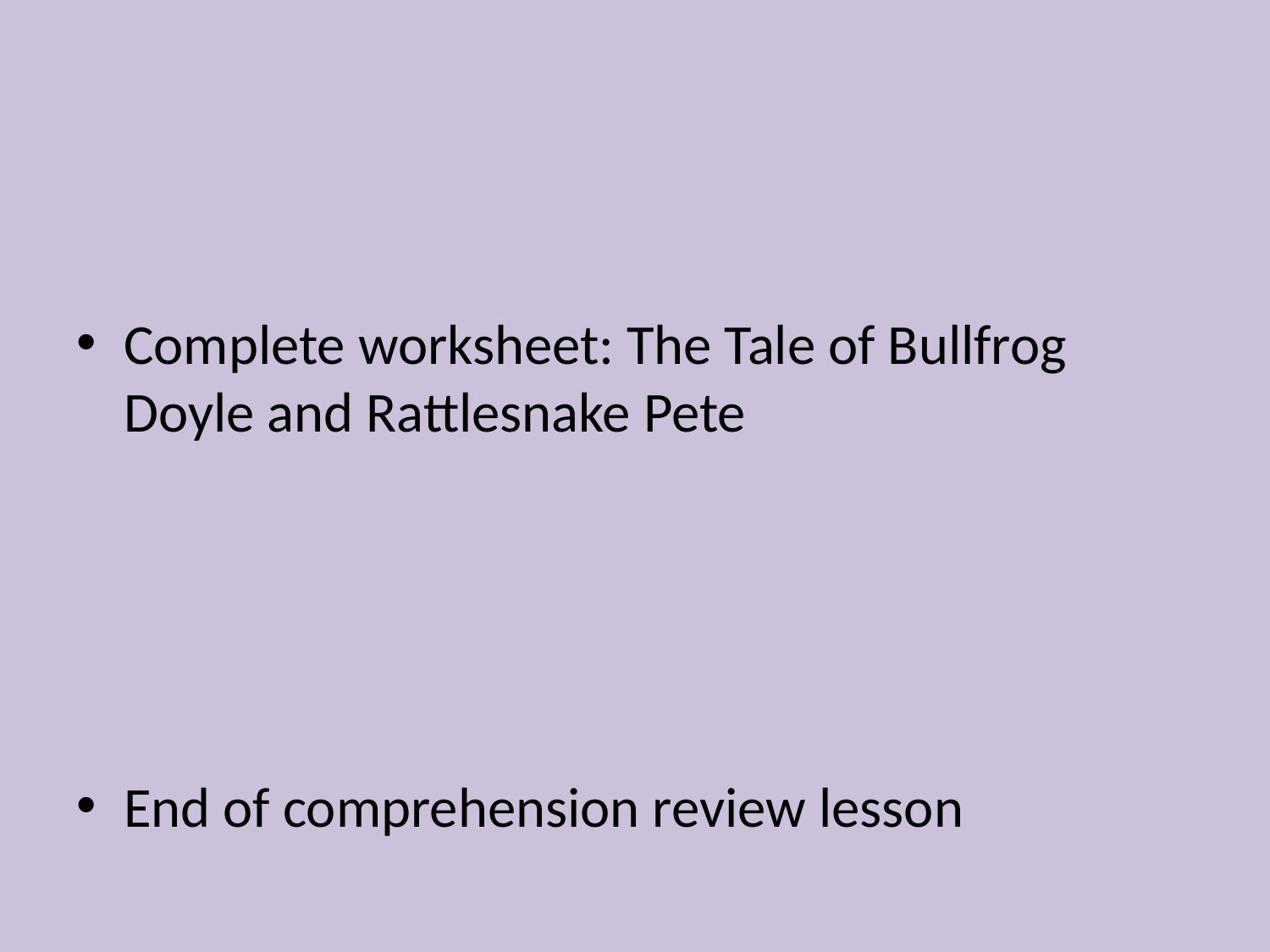

#

Complete worksheet: The Tale of Bullfrog Doyle and Rattlesnake Pete

End of comprehension review lesson